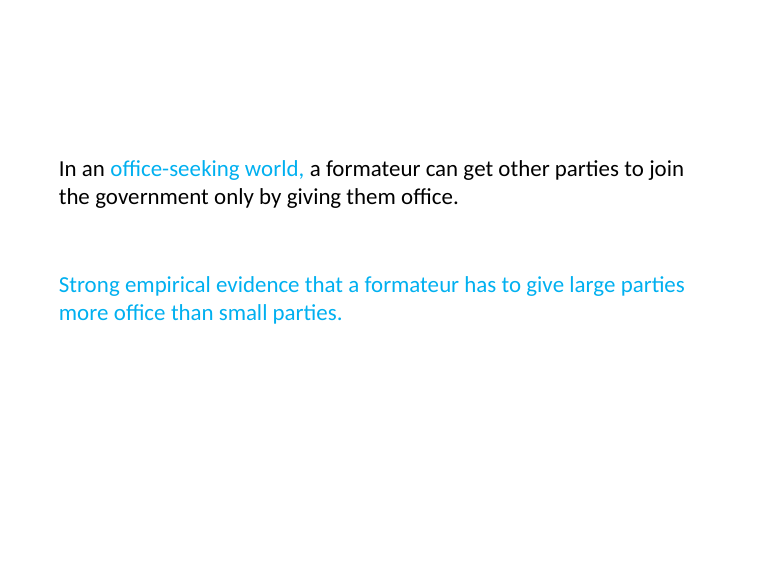

# In an office-seeking world, a formateur can get other parties to join  the government only by giving them office.
Strong empirical evidence that a formateur has to give large parties  more office than small parties.